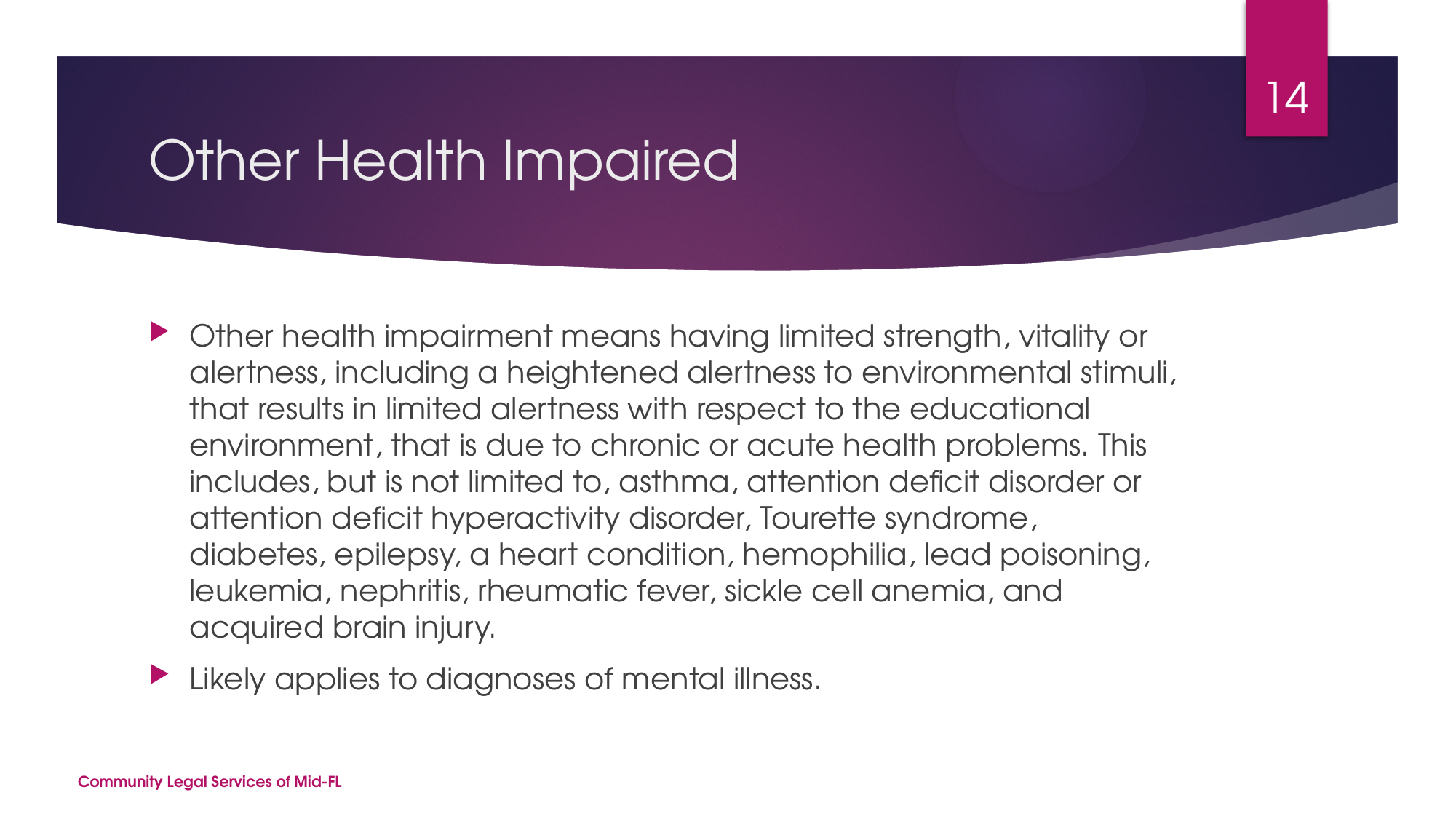

14
# Other Health Impaired
Other health impairment means having limited strength, vitality or alertness, including a heightened alertness to environmental stimuli, that results in limited alertness with respect to the educational environment, that is due to chronic or acute health problems. This includes, but is not limited to, asthma, attention deficit disorder or attention deficit hyperactivity disorder, Tourette syndrome, diabetes, epilepsy, a heart condition, hemophilia, lead poisoning, leukemia, nephritis, rheumatic fever, sickle cell anemia, and acquired brain injury.
Likely applies to diagnoses of mental illness.
Community Legal Services of Mid-FL